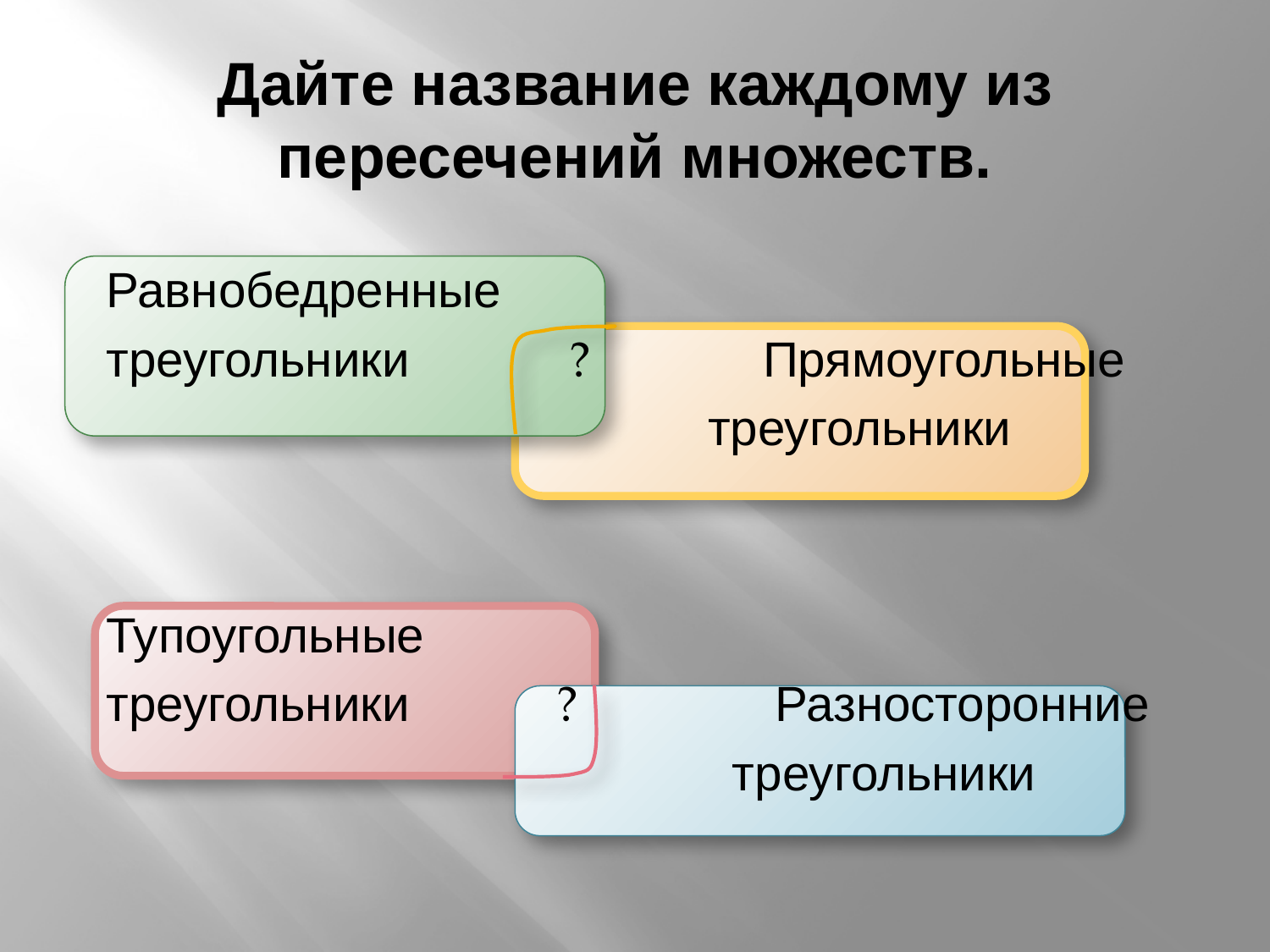

# Дайте название каждому из пересечений множеств.
Равнобедренные
треугольники             ?              Прямоугольные
                                                 треугольники

Тупоугольные
треугольники            ?                Разносторонние
                                                   треугольники